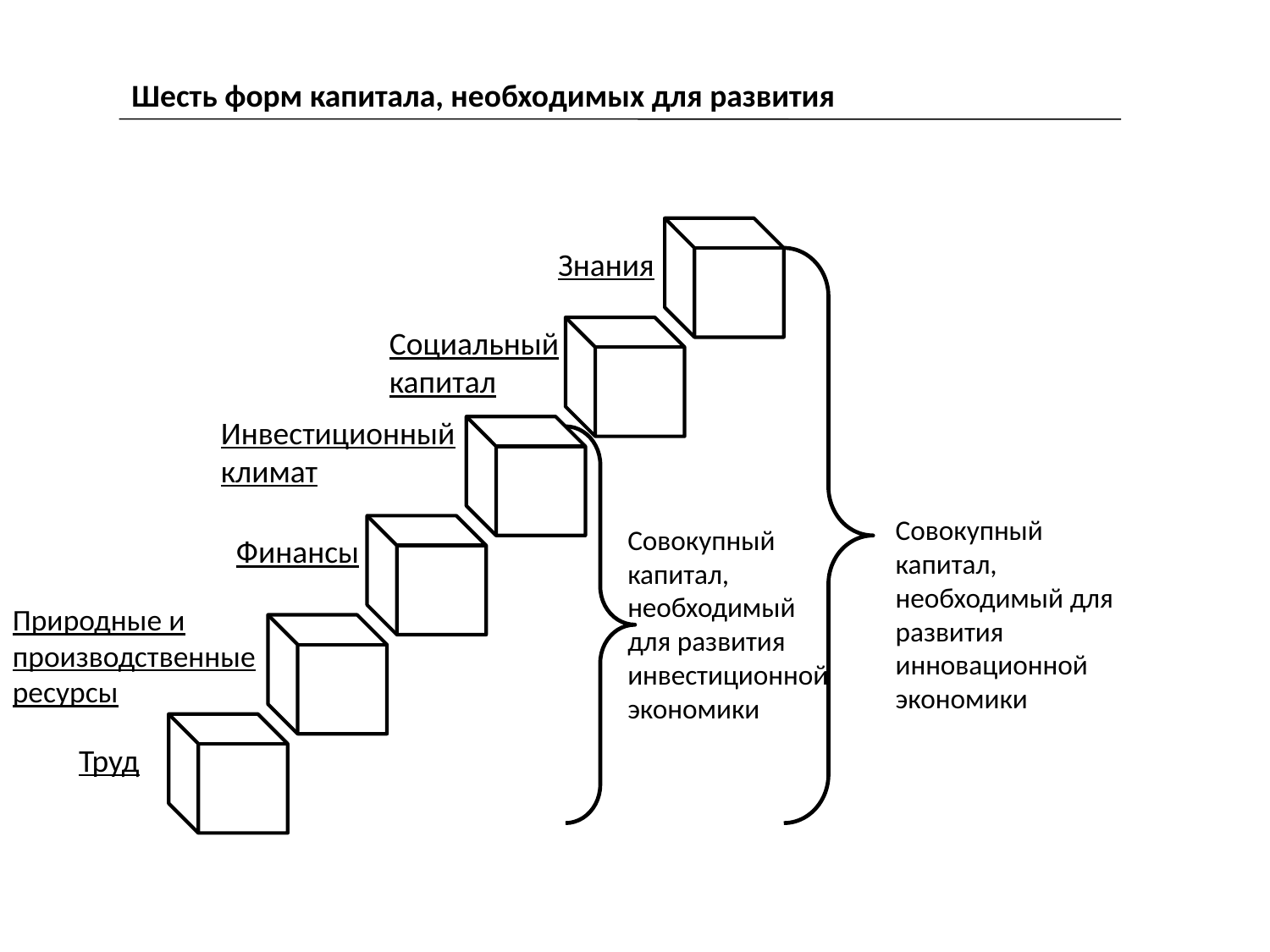

Шесть форм капитала, необходимых для развития

Знания

Социальный капитал

Инвестиционный климат

Совокупный капитал, необходимый для развития инновационной экономики

Совокупный капитал, необходимый для развития инвестиционной экономики
Финансы
Природные и производственные ресурсы

Труд